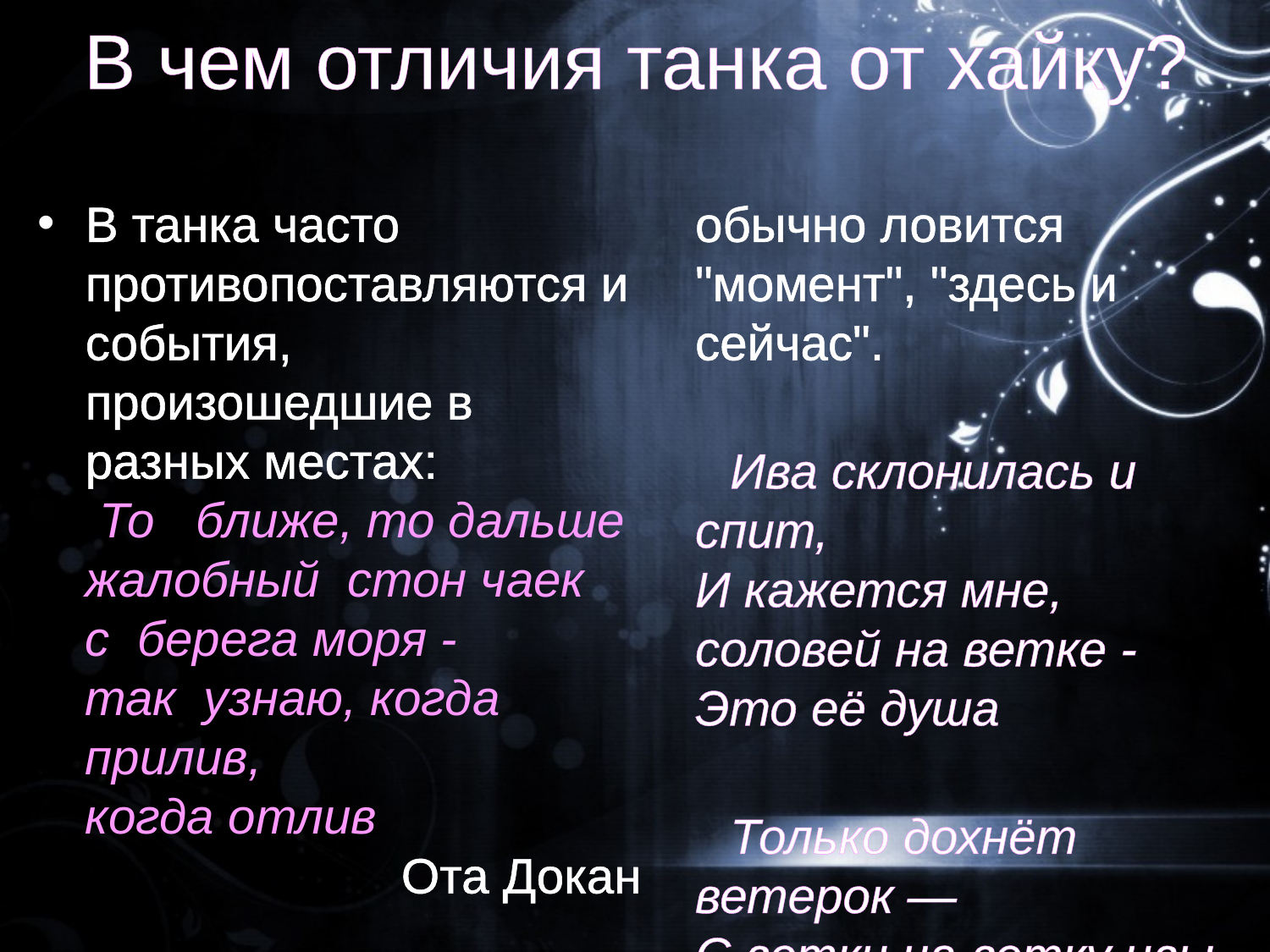

# В чем отличия танка от хайку?
В танка часто противопоставляются и события, произошедшие в разных местах: 
 То   ближе, то дальше
жалобный  стон чаек
с  берега моря -
так  узнаю, когда прилив,
когда отлив
                       Ота Докан

А в хайку при этом обычно ловится "момент", "здесь и сейчас".
      Ива склонилась и спит,
И кажется мне, соловей на ветке -
Это её душа
      Только дохнёт ветерок —
С ветки на ветку ивы
Бабочка перепорхнёт.
                                                 Басё